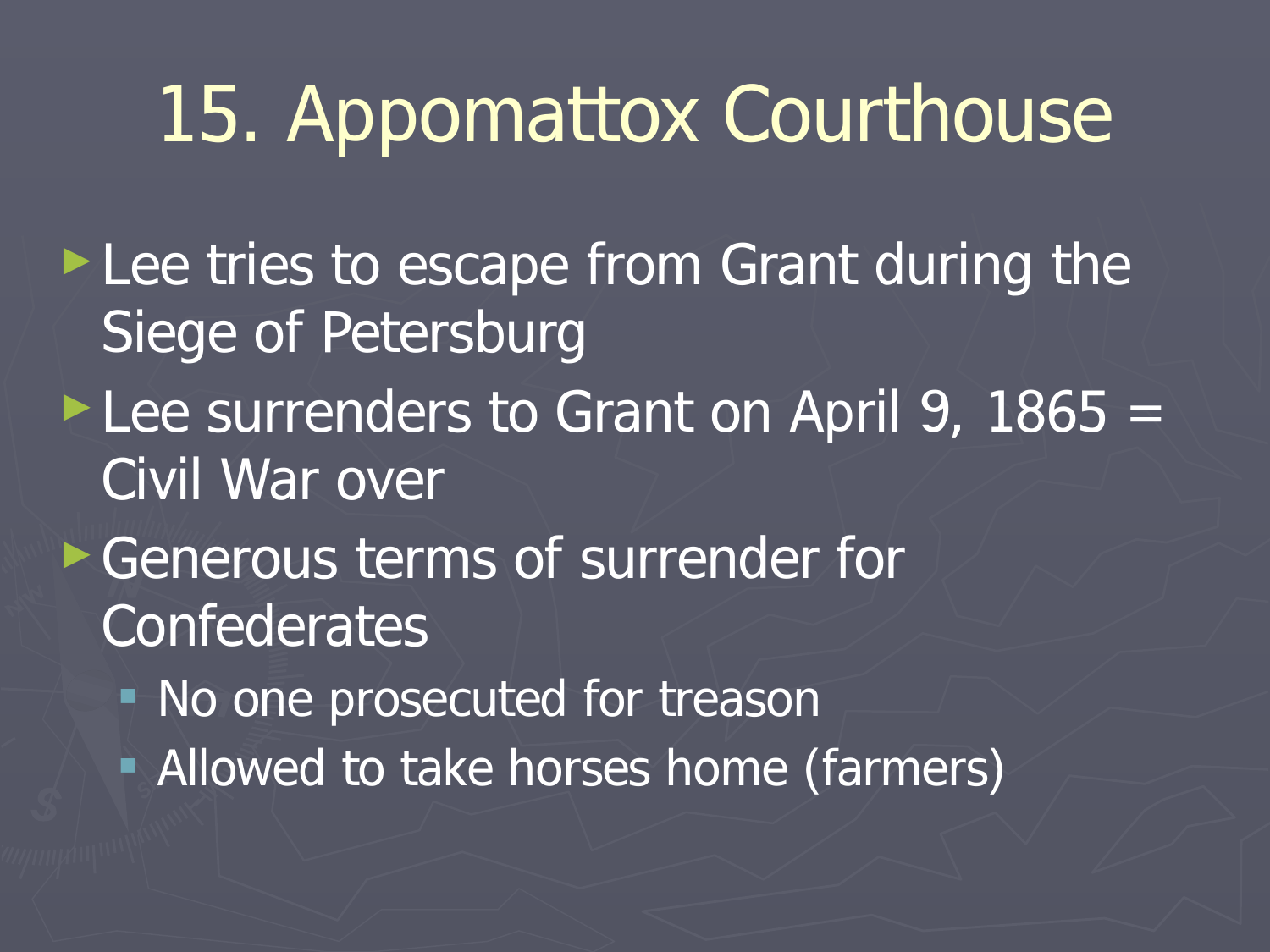

# 15. Appomattox Courthouse
Lee tries to escape from Grant during the Siege of Petersburg
Lee surrenders to Grant on April 9, 1865 = Civil War over
Generous terms of surrender for Confederates
No one prosecuted for treason
Allowed to take horses home (farmers)